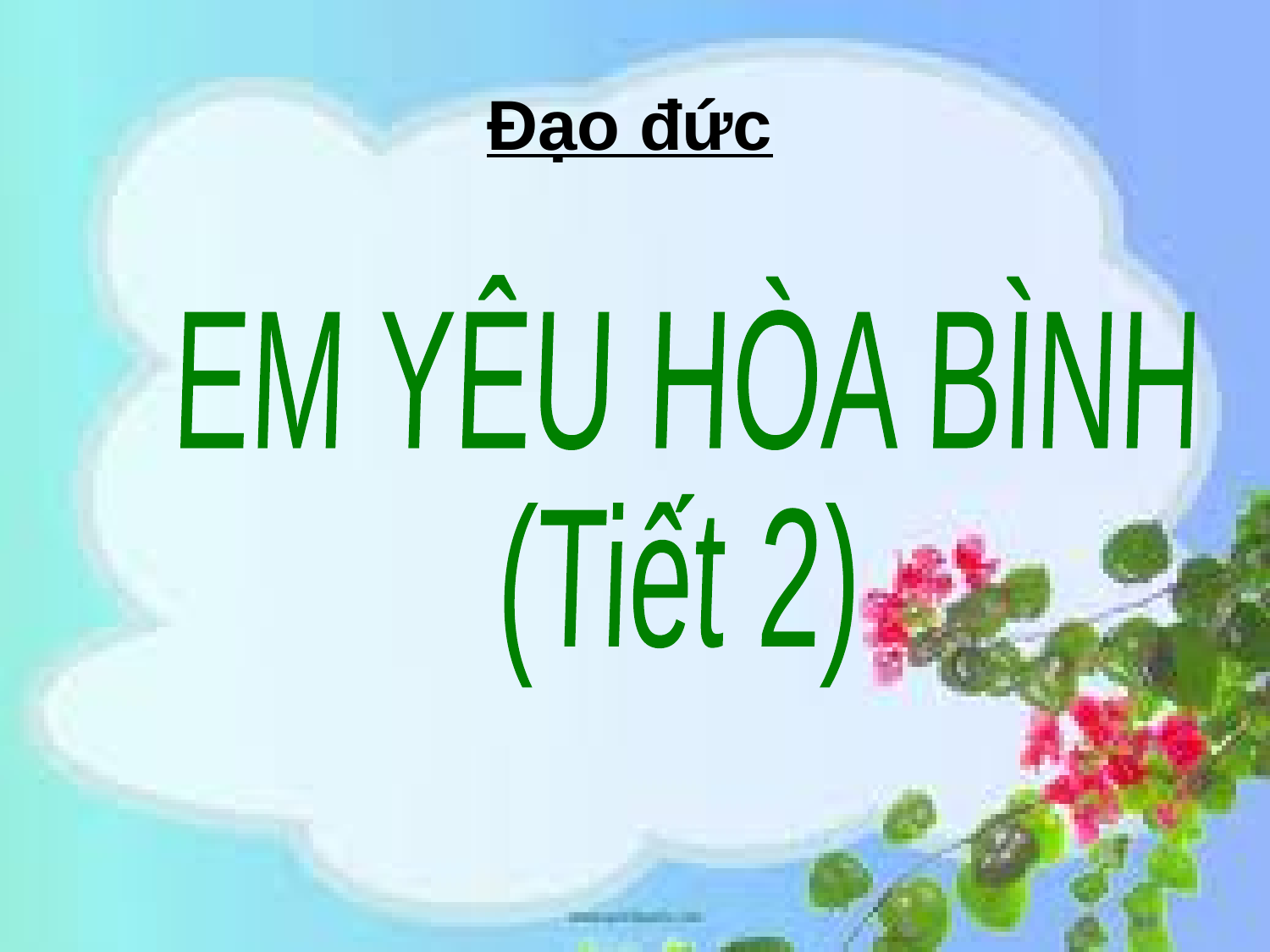

Đạo đức
EM YÊU HÒA BÌNH
(Tiết 2)